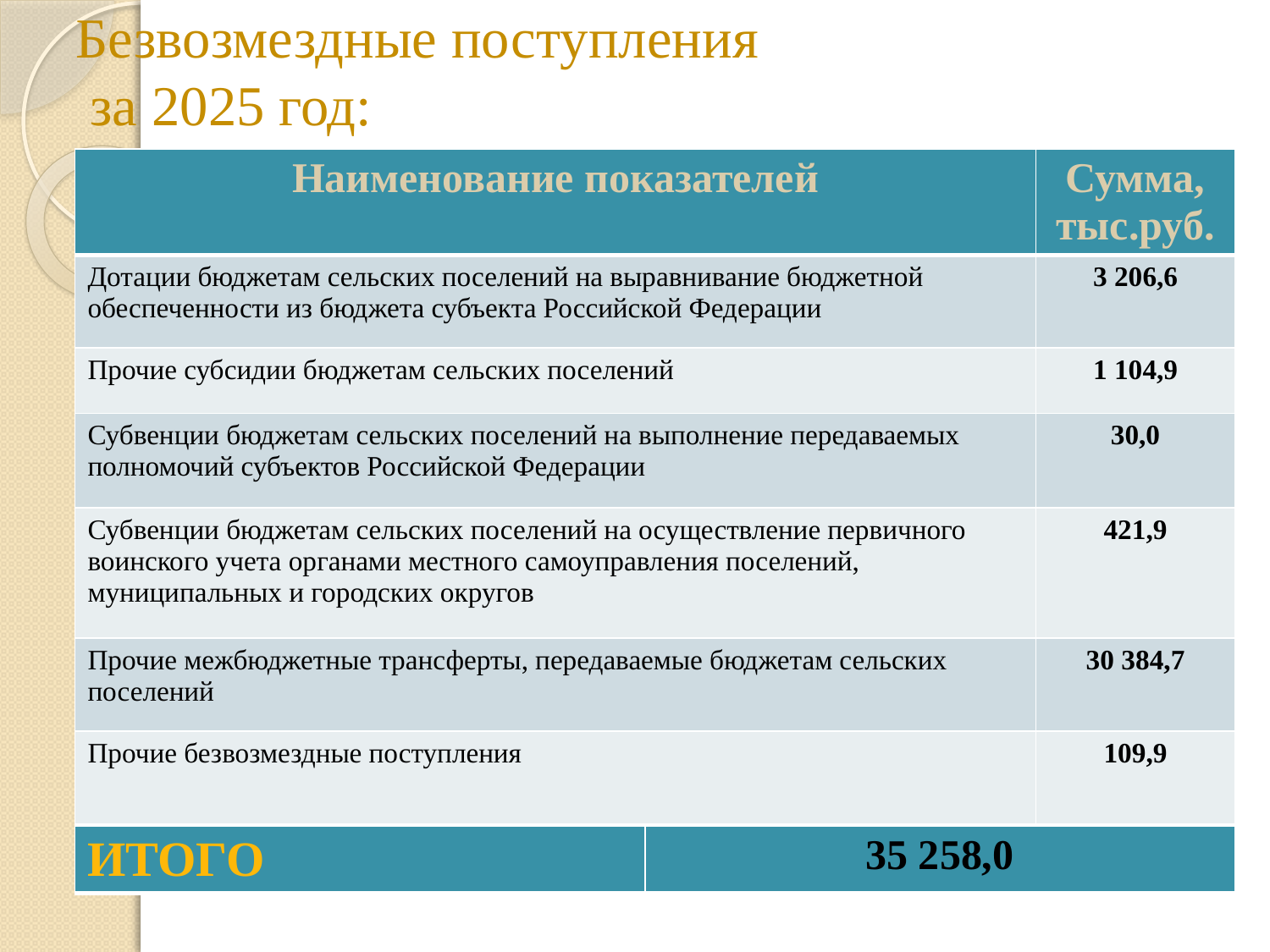

# Безвозмездные поступления за 2025 год:
| Наименование показателей | Сумма, тыс.руб. |
| --- | --- |
| Дотации бюджетам сельских поселений на выравнивание бюджетной обеспеченности из бюджета субъекта Российской Федерации | 3 206,6 |
| Прочие субсидии бюджетам сельских поселений | 1 104,9 |
| Субвенции бюджетам сельских поселений на выполнение передаваемых полномочий субъектов Российской Федерации | 30,0 |
| Субвенции бюджетам сельских поселений на осуществление первичного воинского учета органами местного самоуправления поселений, муниципальных и городских округов | 421,9 |
| Прочие межбюджетные трансферты, передаваемые бюджетам сельских поселений | 30 384,7 |
| Прочие безвозмездные поступления | 109,9 |
| ИТОГО | 35 258,0 |
| --- | --- |